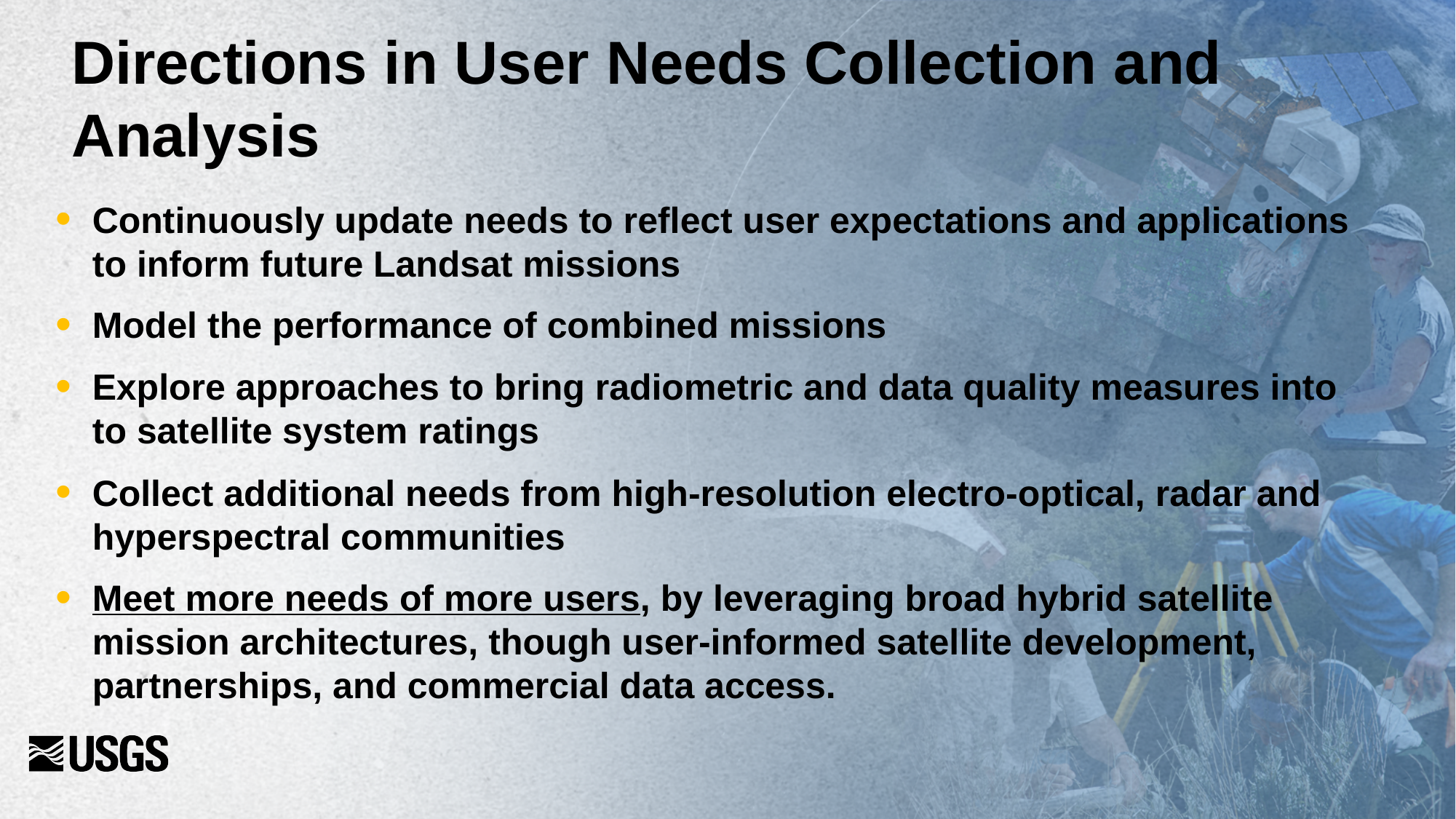

# Directions in User Needs Collection and Analysis
Continuously update needs to reflect user expectations and applications to inform future Landsat missions
Model the performance of combined missions
Explore approaches to bring radiometric and data quality measures into to satellite system ratings
Collect additional needs from high-resolution electro-optical, radar and hyperspectral communities
Meet more needs of more users, by leveraging broad hybrid satellite mission architectures, though user-informed satellite development, partnerships, and commercial data access.